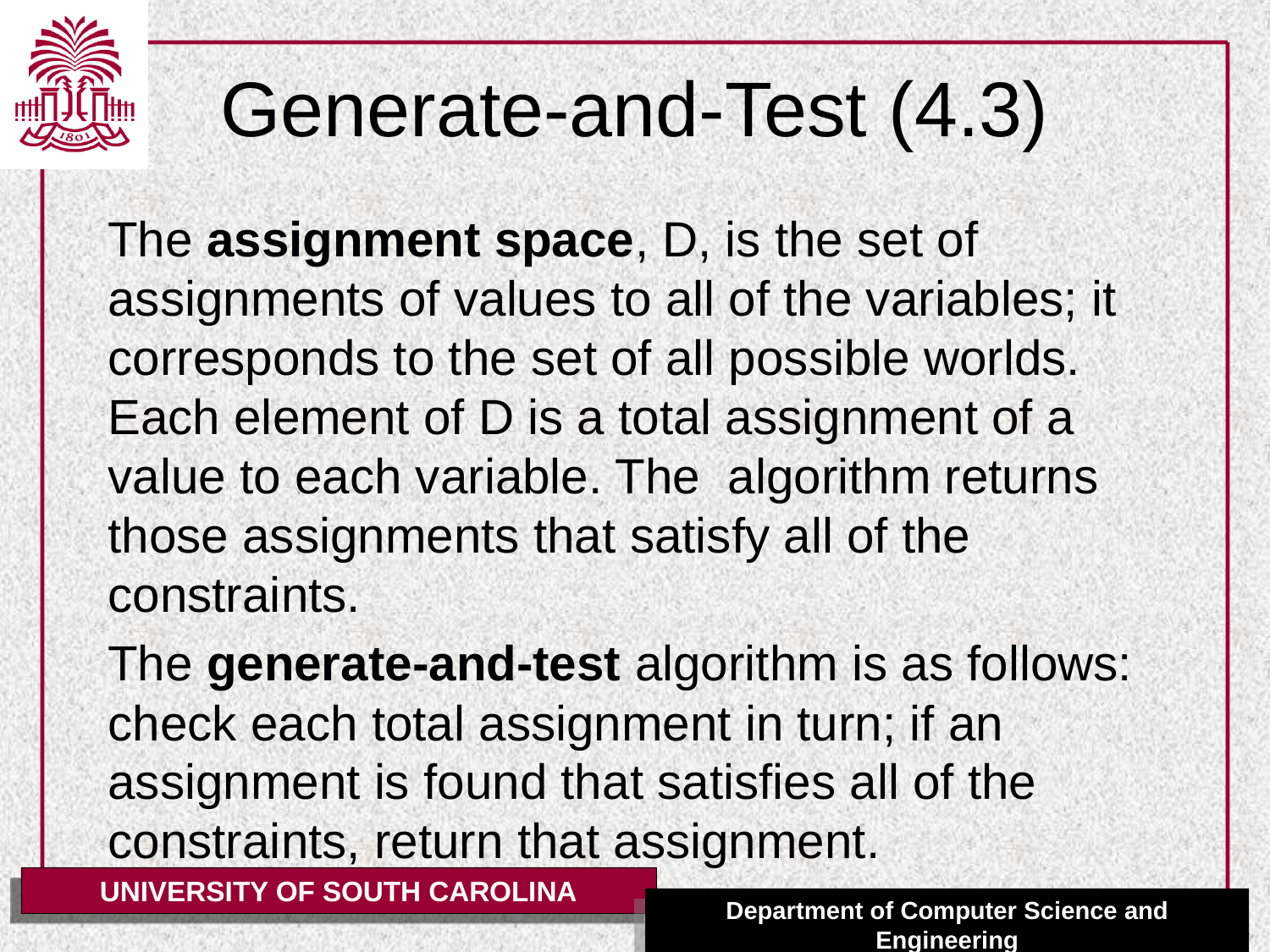

# Generate-and-Test (4.3)
The assignment space, D, is the set of assignments of values to all of the variables; it corresponds to the set of all possible worlds. Each element of D is a total assignment of a value to each variable. The  algorithm returns those assignments that satisfy all of the constraints.
The generate-and-test algorithm is as follows: check each total assignment in turn; if an assignment is found that satisfies all of the constraints, return that assignment.